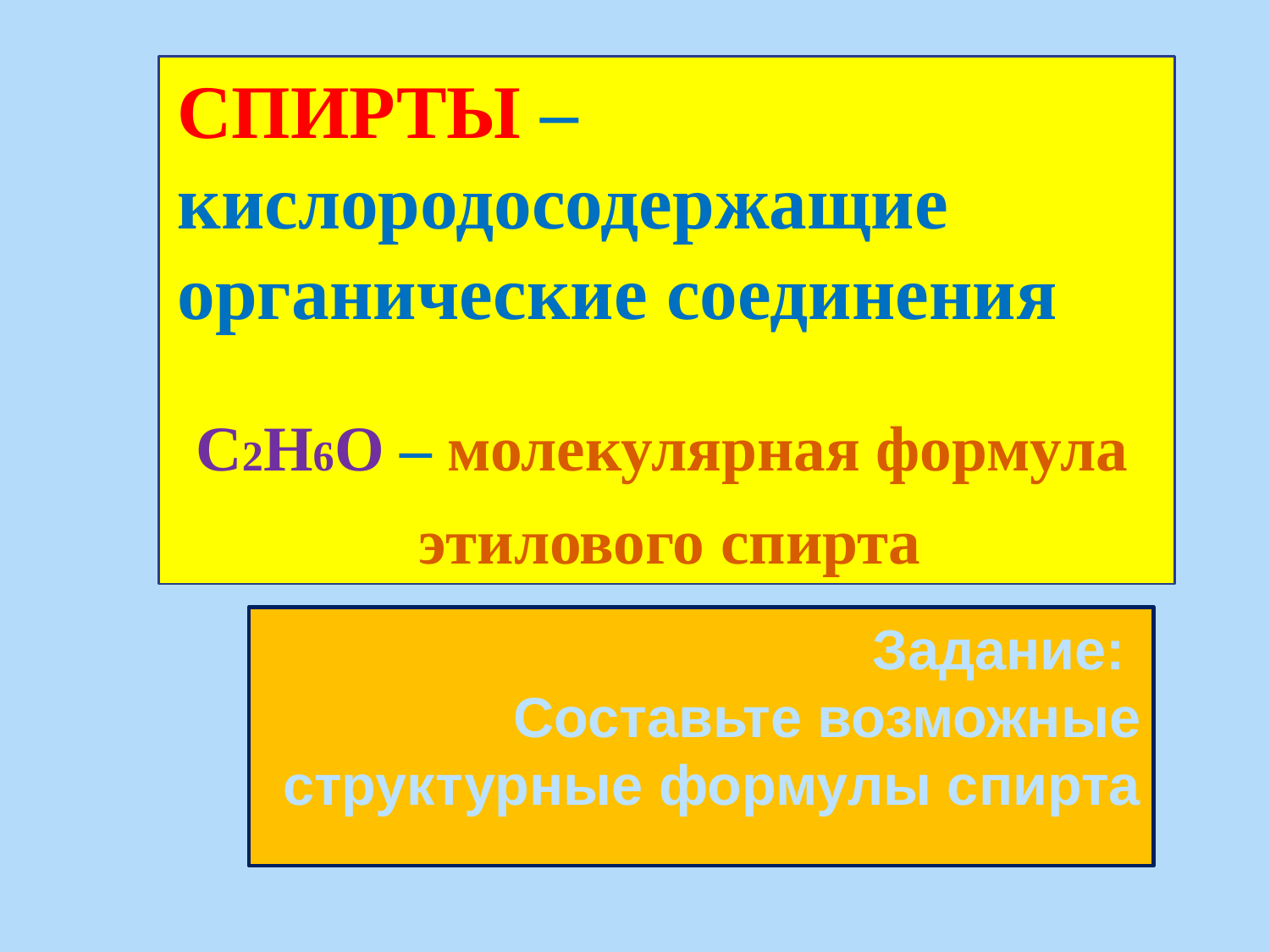

СПИРТЫ – кислородосодержащие органические соединения

С2Н6О – молекулярная формула
этилового спирта
# Задание: Составьте возможные структурные формулы спирта